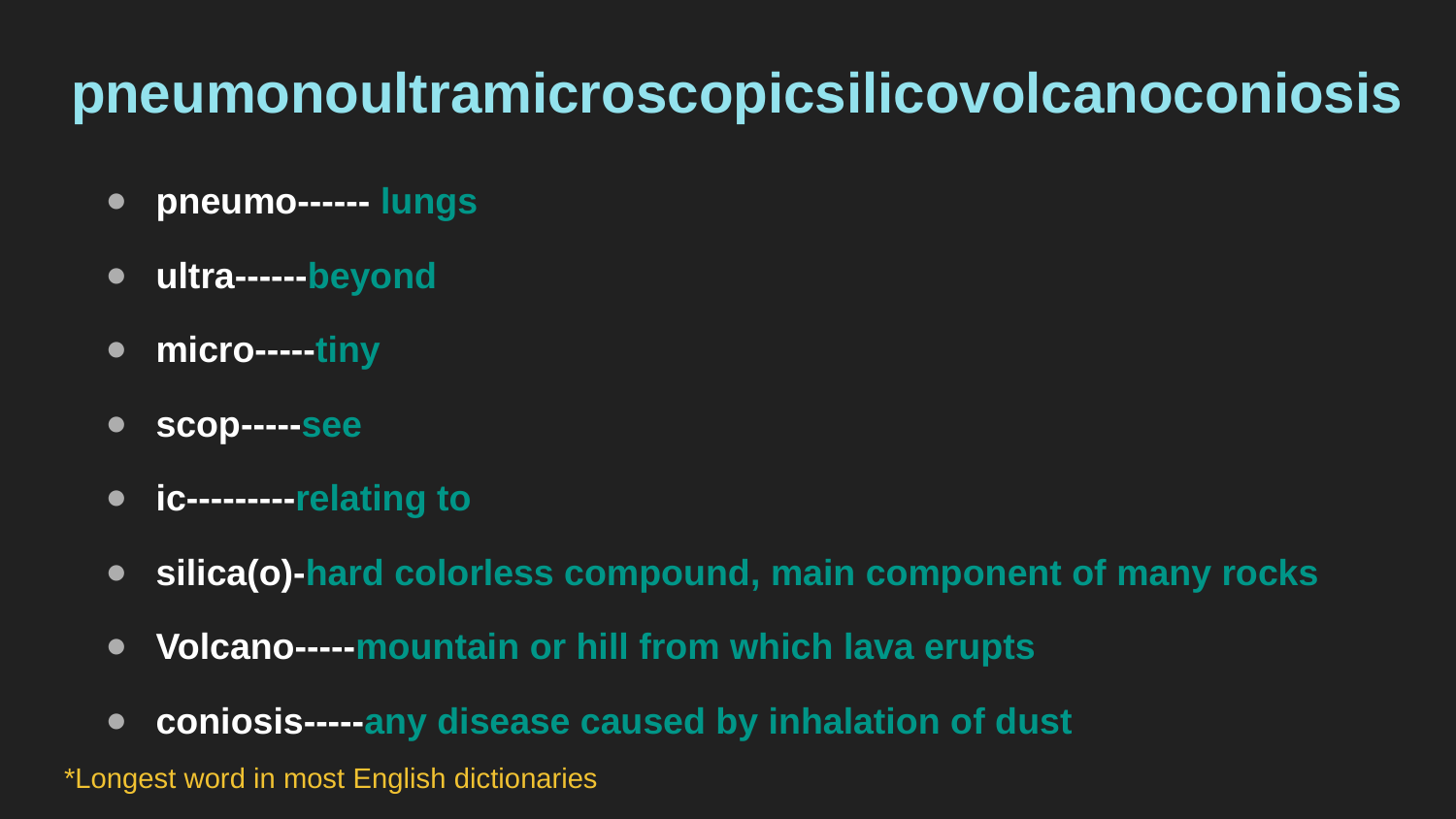

# pneumonoultramicroscopicsilicovolcanoconiosis
pneumo------ lungs
ultra------beyond
micro-----tiny
scop-----see
ic---------relating to
silica(o)-hard colorless compound, main component of many rocks
Volcano-----mountain or hill from which lava erupts
coniosis-----any disease caused by inhalation of dust
*Longest word in most English dictionaries